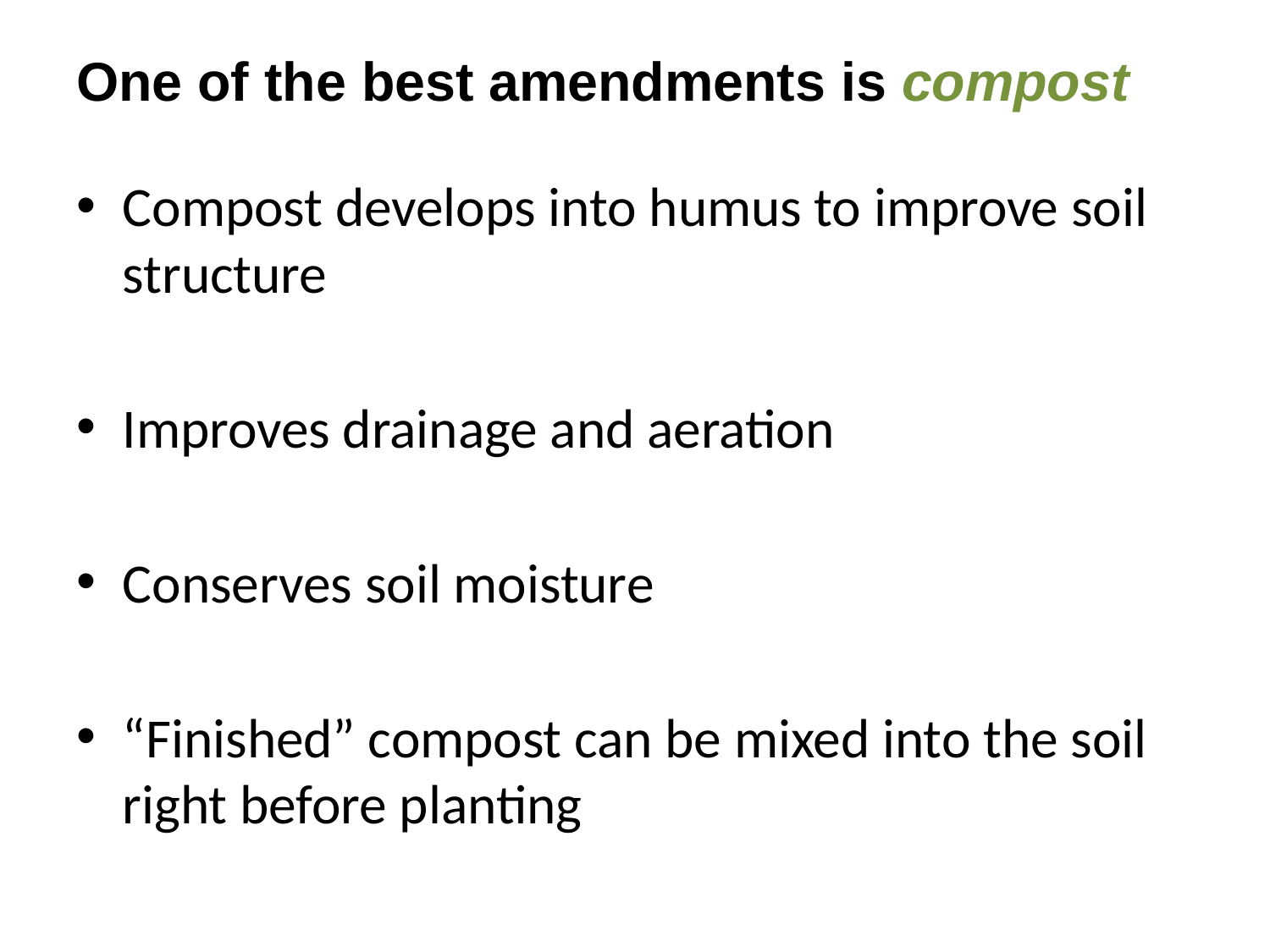

# One of the best amendments is compost
Compost develops into humus to improve soil structure

Improves drainage and aeration

Conserves soil moisture

“Finished” compost can be mixed into the soil right before planting